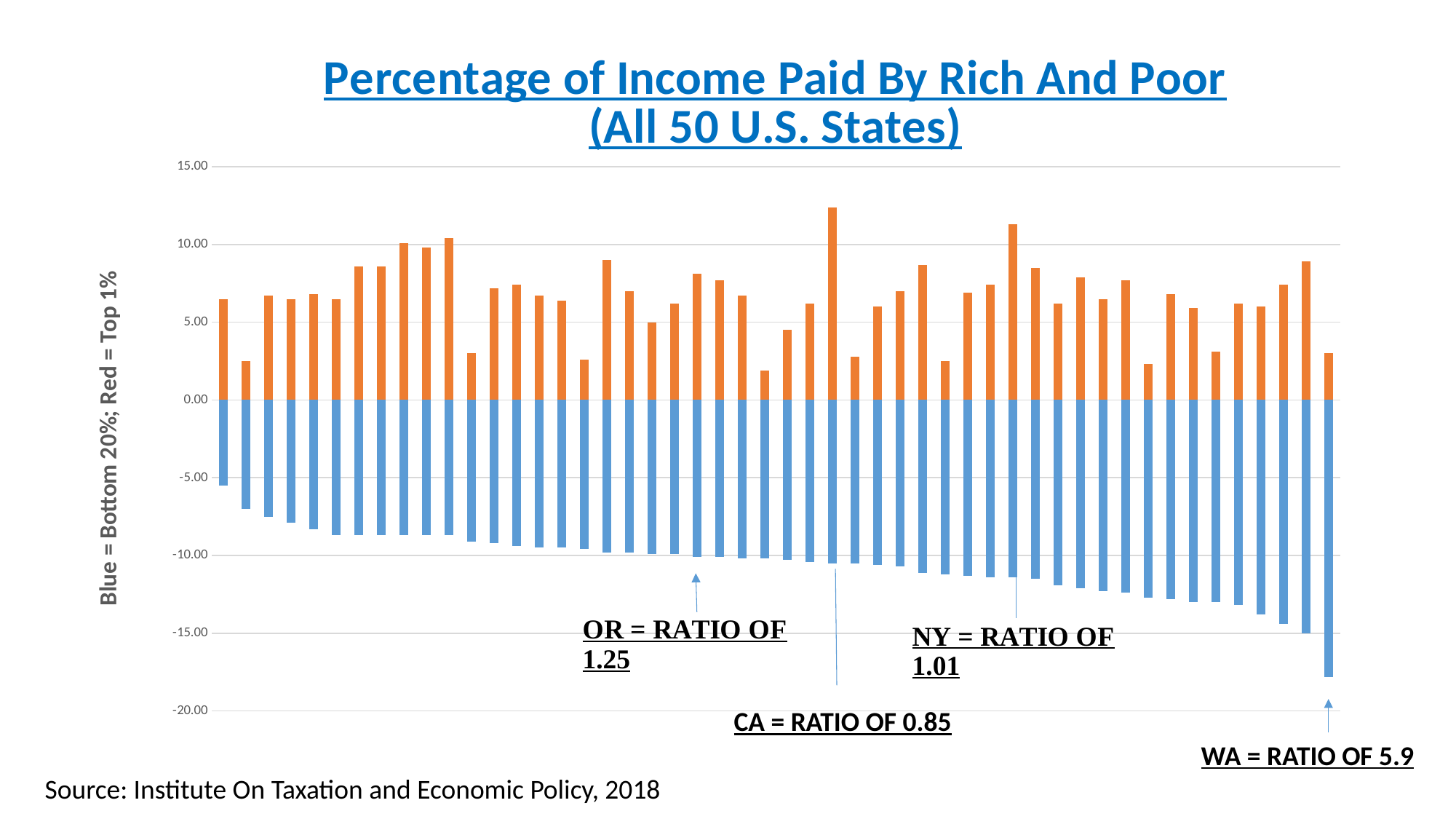

### Chart: Percentage of Income Paid By Rich And Poor
(All 50 U.S. States)

| Category |  |  |
|---|---|---|
CA = RATIO OF 0.85
WA = RATIO OF 5.9
Source: Institute On Taxation and Economic Policy, 2018